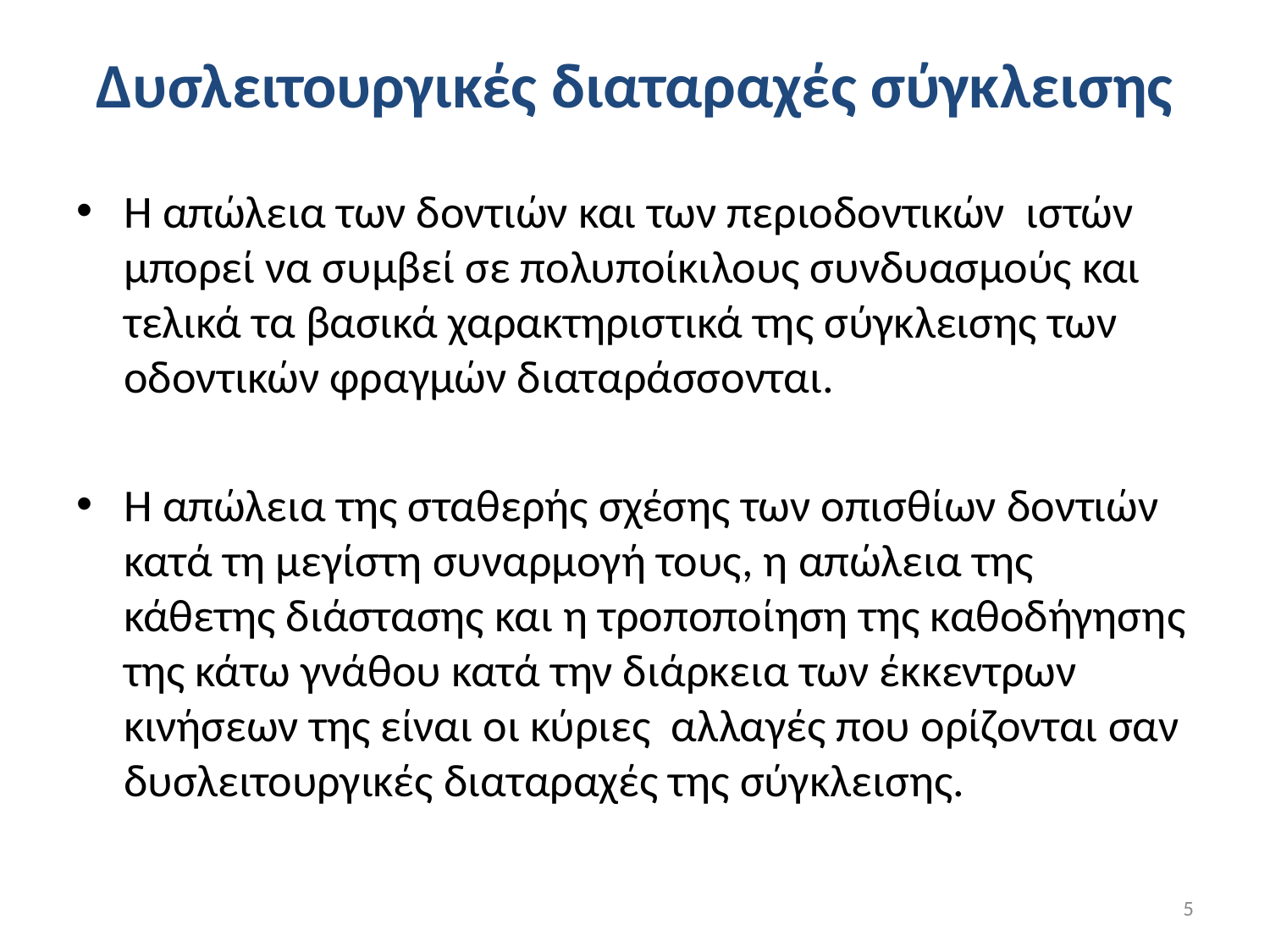

# Δυσλειτουργικές διαταραχές σύγκλεισης
Η απώλεια των δοντιών και των περιοδοντικών  ιστών μπορεί να συμβεί σε πολυποίκιλους συνδυασμούς και  τελικά τα βασικά χαρακτηριστικά της σύγκλεισης των οδοντικών φραγμών διαταράσσονται.

Η απώλεια της σταθερής σχέσης των οπισθίων δοντιών κατά τη μεγίστη συναρμογή τους, η απώλεια της κάθετης διάστασης και η τροποποίηση της καθοδήγησης της κάτω γνάθου κατά την διάρκεια των έκκεντρων κινήσεων της είναι οι κύριες  αλλαγές που ορίζονται σαν δυσλειτουργικές διαταραχές της σύγκλεισης.
5